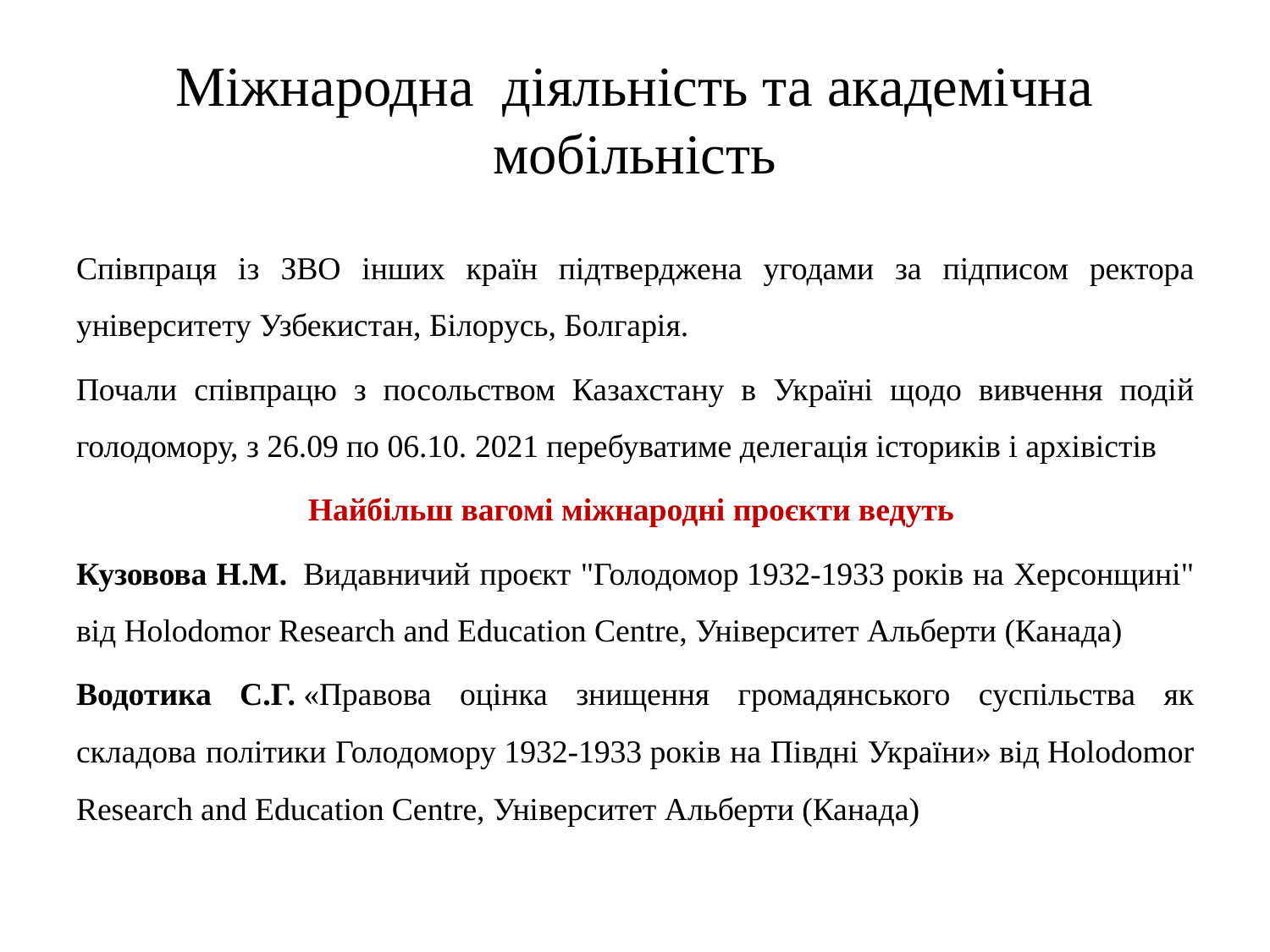

# Міжнародна  діяльність та академічна мобільність
Співпраця із ЗВО інших країн підтверджена угодами за підписом ректора університету Узбекистан, Білорусь, Болгарія.
Почали співпрацю з посольством Казахстану в Україні щодо вивчення подій голодомору, з 26.09 по 06.10. 2021 перебуватиме делегація істориків і архівістів
Найбільш вагомі міжнародні проєкти ведуть
Кузовова Н.М.  Видавничий проєкт "Голодомор 1932-1933 років на Херсонщині" від Holodomor Research and Education Centre, Університет Альберти (Канада)
Водотика С.Г. «Правова оцінка знищення громадянського суспільства як складова політики Голодомору 1932-1933 років на Півдні України» від Holodomor Research and Education Centre, Університет Альберти (Канада)